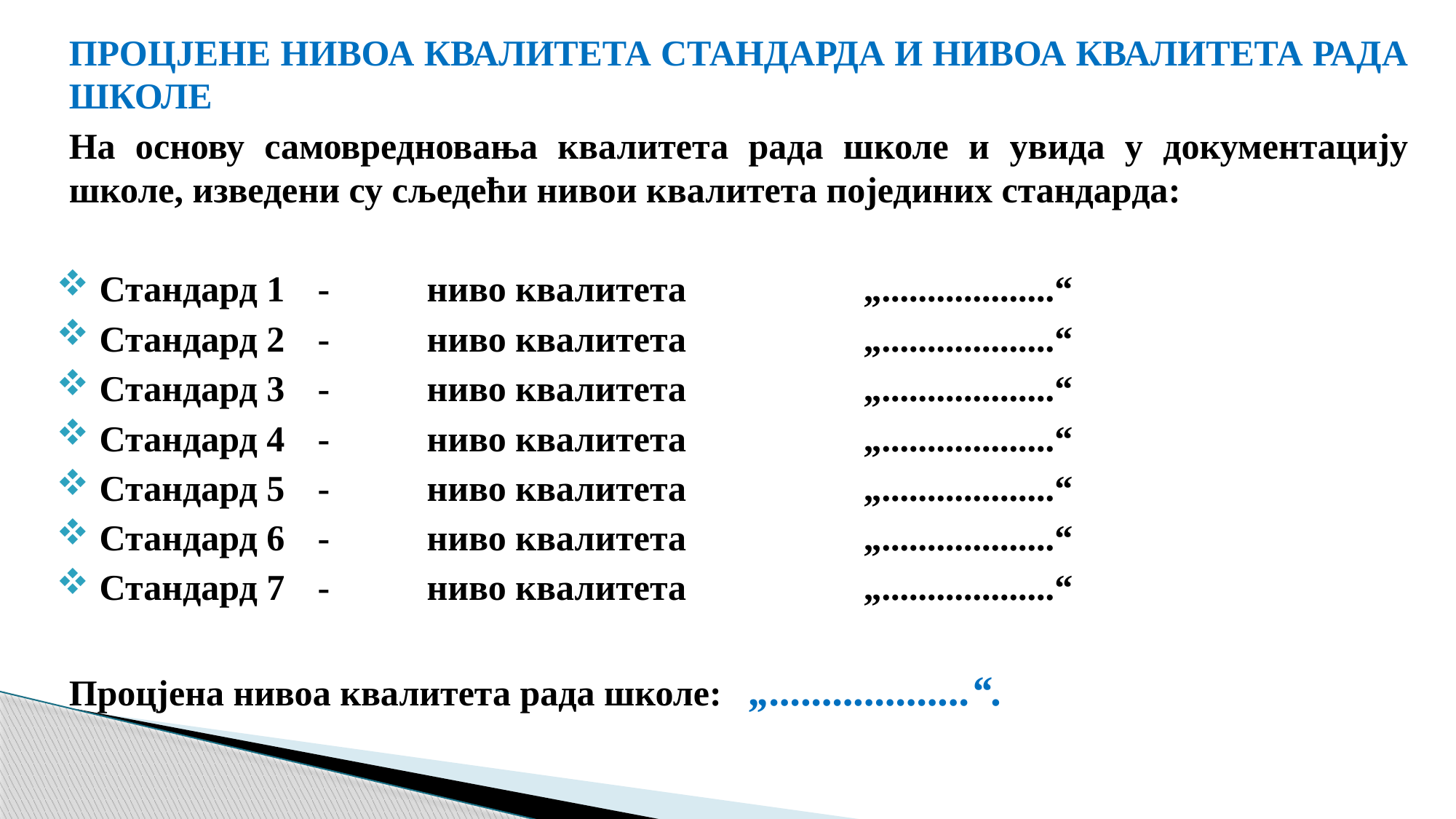

ПРОЦЈЕНЕ НИВОА КВАЛИТЕТА СТАНДАРДА И НИВОА КВАЛИТЕТА РАДА ШКОЛЕ
На основу самовредновања квалитета рада школе и увида у документацију школе, изведени су сљедећи нивои квалитета појединих стандарда:

Стандард 1	- 	ниво квалитета 		„...................“
Стандард 2	- 	ниво квалитета 		„...................“
Стандард 3	- 	ниво квалитета 		„...................“
Стандард 4	- 	ниво квалитета 		„...................“
Стандард 5	- 	ниво квалитета 		„...................“
Стандард 6	- 	ниво квалитета 		„...................“
Стандард 7	- 	ниво квалитета 		„...................“

Процјена нивоа квалитета рада школе:   „...................“.